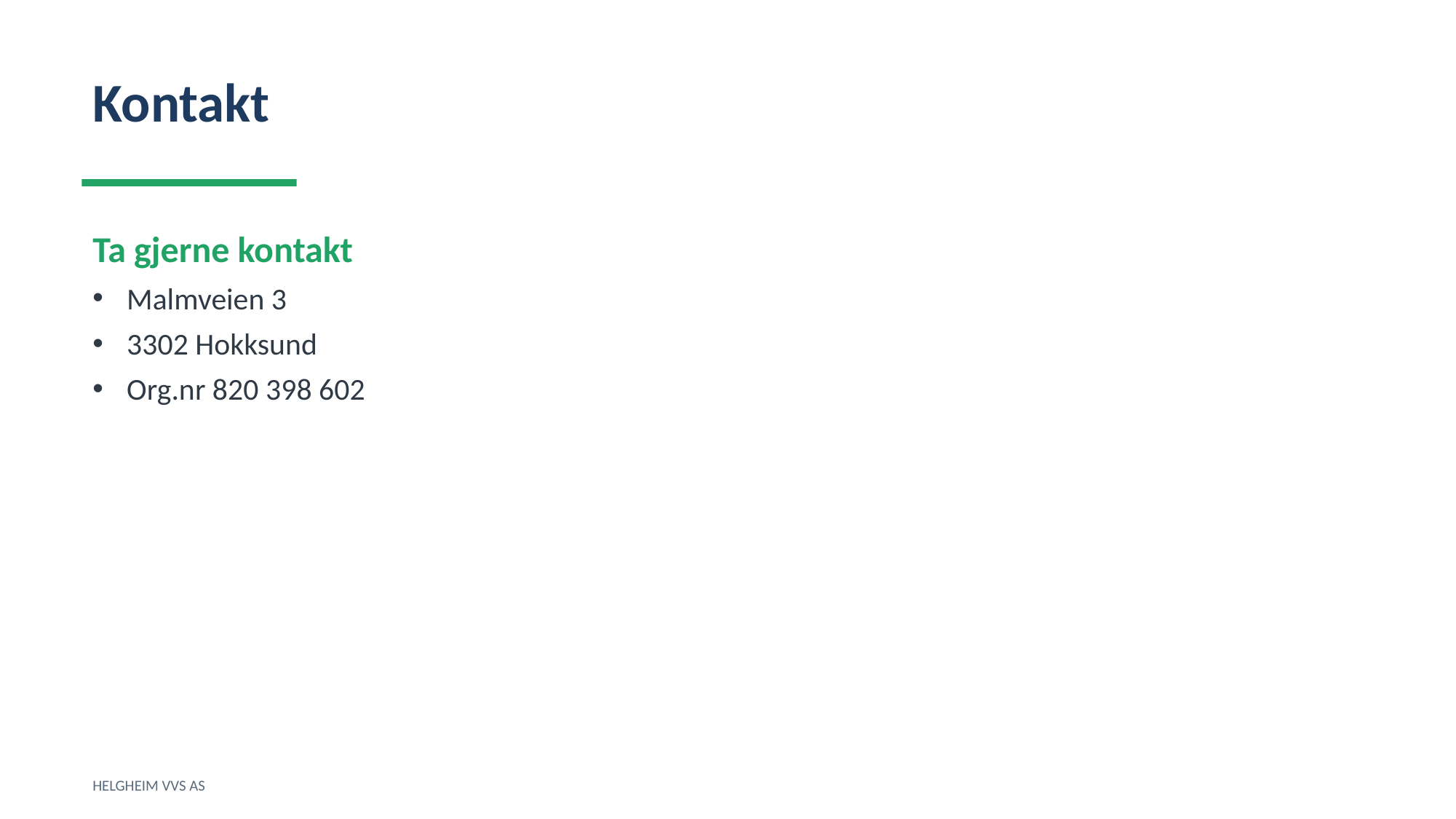

Kontakt

Ta gjerne kontakt
Malmveien 3
3302 Hokksund
Org.nr 820 398 602
HELGHEIM VVS AS